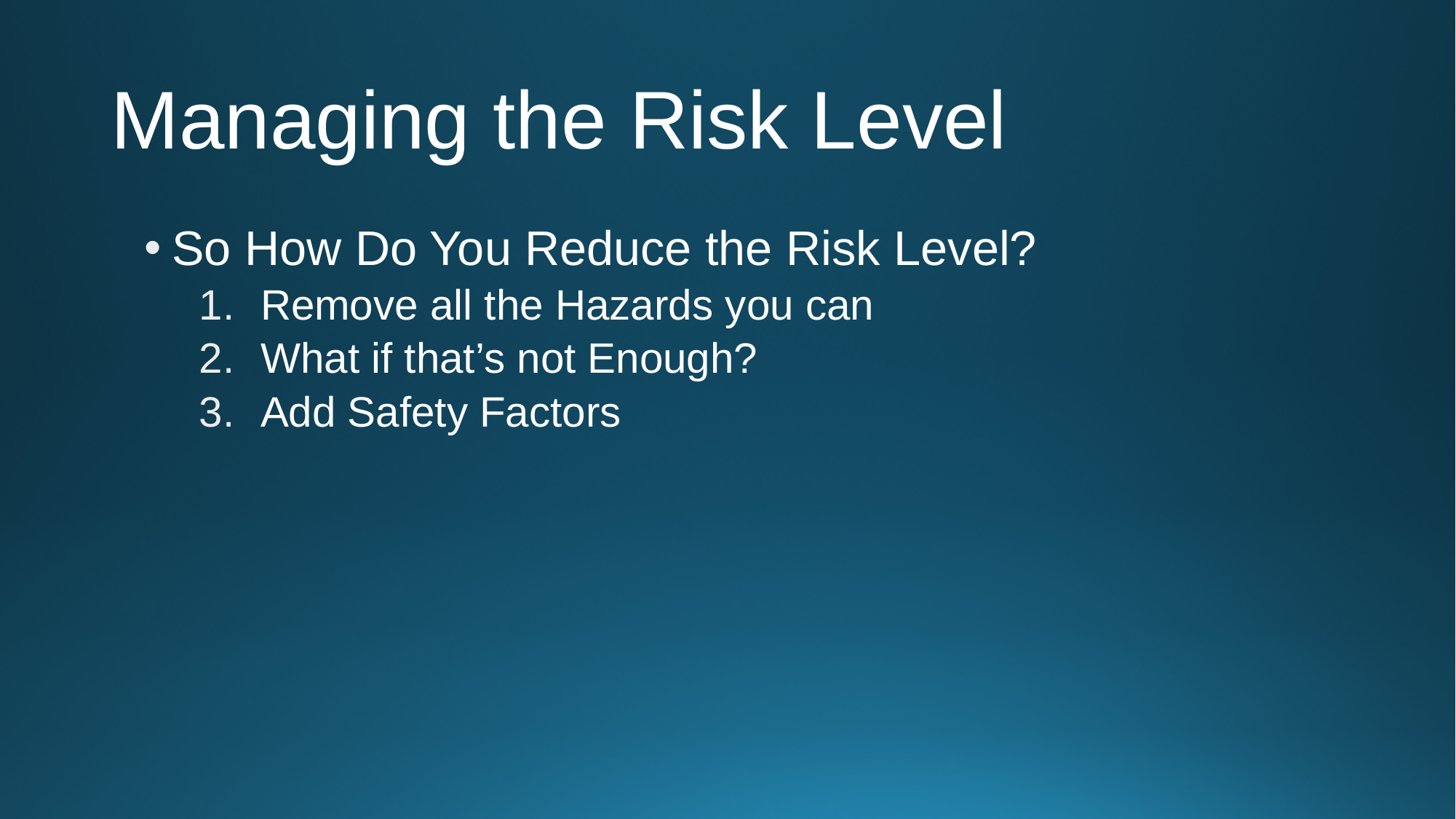

# Managing the Risk Level
So How Do You Reduce the Risk Level?
Remove all the Hazards you can
What if that’s not Enough?
Add Safety Factors